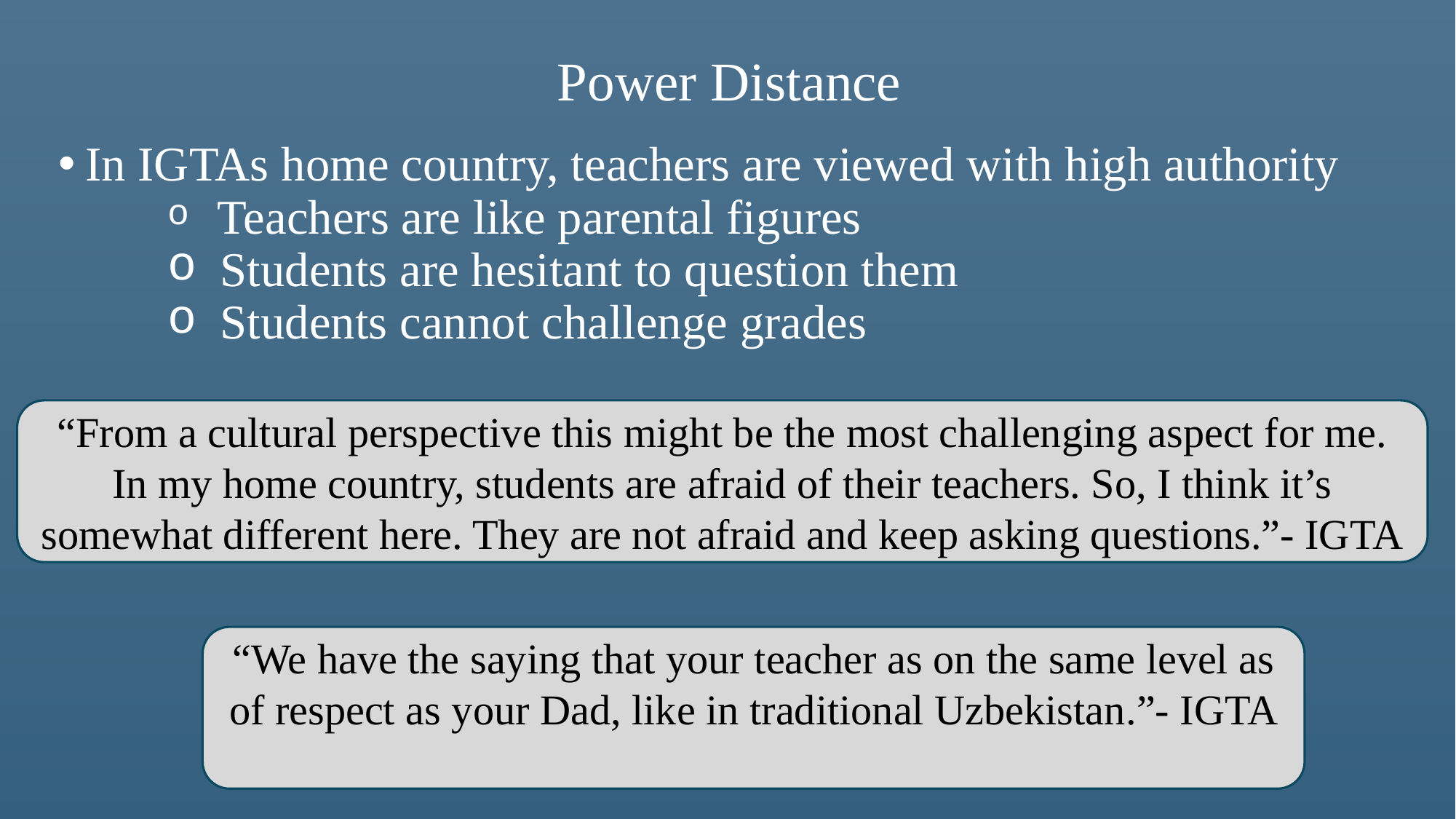

Power Distance

In IGTAs home country, teachers are viewed with high authority
 Teachers are like parental figures
 Students are hesitant to question them
 Students cannot challenge grades

“From a cultural perspective this might be the most challenging aspect for me. In my home country, students are afraid of their teachers. So, I think it’s somewhat different here. They are not afraid and keep asking questions.”- IGTA
“We have the saying that your teacher as on the same level as of respect as your Dad, like in traditional Uzbekistan.”- IGTA